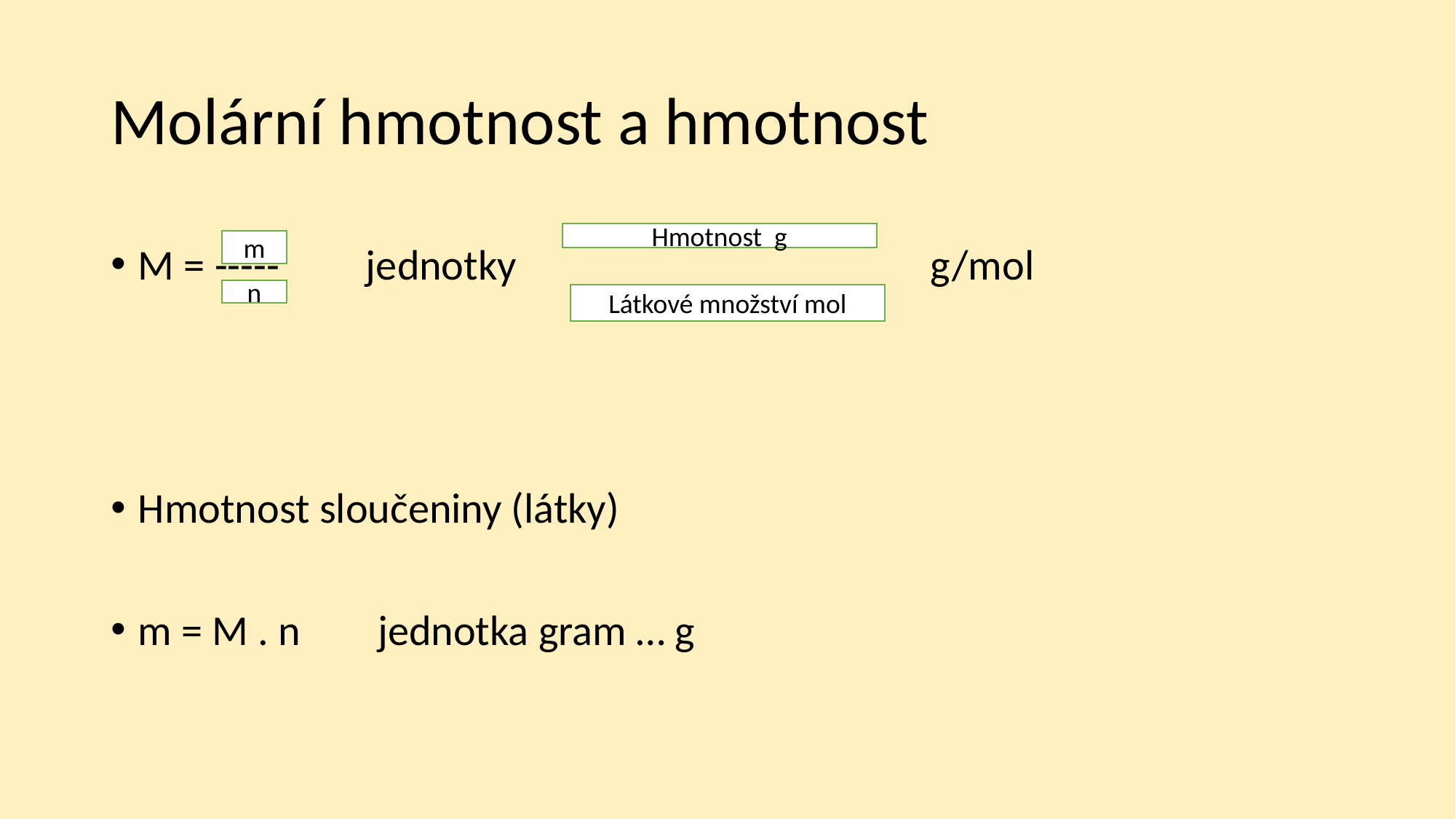

# Molární hmotnost a hmotnost

M = -----         jednotky                                           g/mol

Hmotnost sloučeniny (látky)

m = M . n        jednotka gram … g

Hmotnost  g
m
n
Látkové množství mol